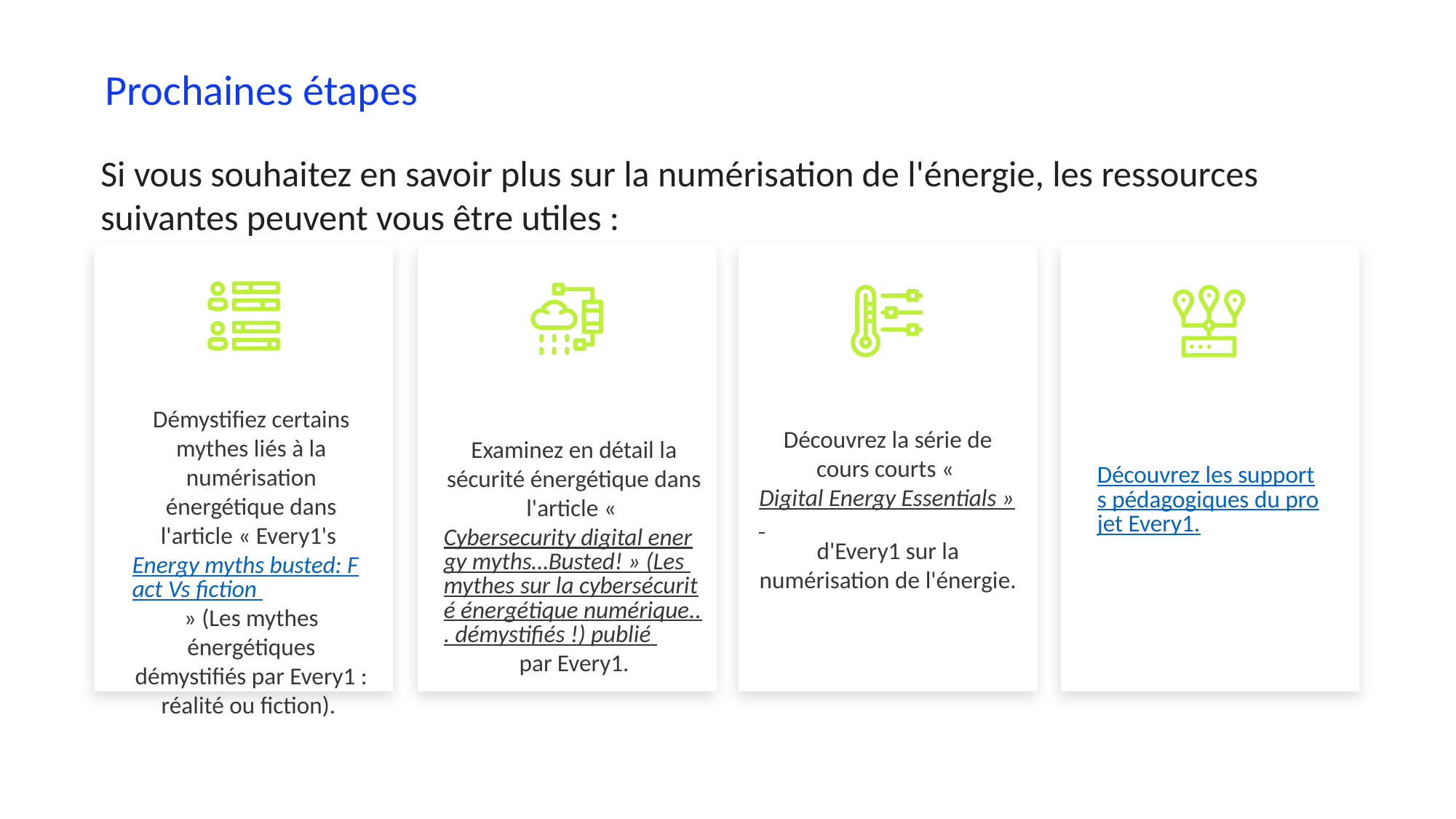

Prochaines étapes
Si vous souhaitez en savoir plus sur la numérisation de l'énergie, les ressources suivantes peuvent vous être utiles :

Démystifiez certains mythes liés à la numérisation énergétique dans l'article « Every1's Energy myths busted: Fact Vs fiction » (Les mythes énergétiques démystifiés par Every1 : réalité ou fiction).
Découvrez la série de cours courts « Digital Energy Essentials » d'Every1 sur la numérisation de l'énergie.
Examinez en détail la sécurité énergétique dans l'article « Cybersecurity digital energy myths…Busted! » (Les mythes sur la cybersécurité énergétique numérique... démystifiés !) publié par Every1.
Découvrez les supports pédagogiques du projet Every1.